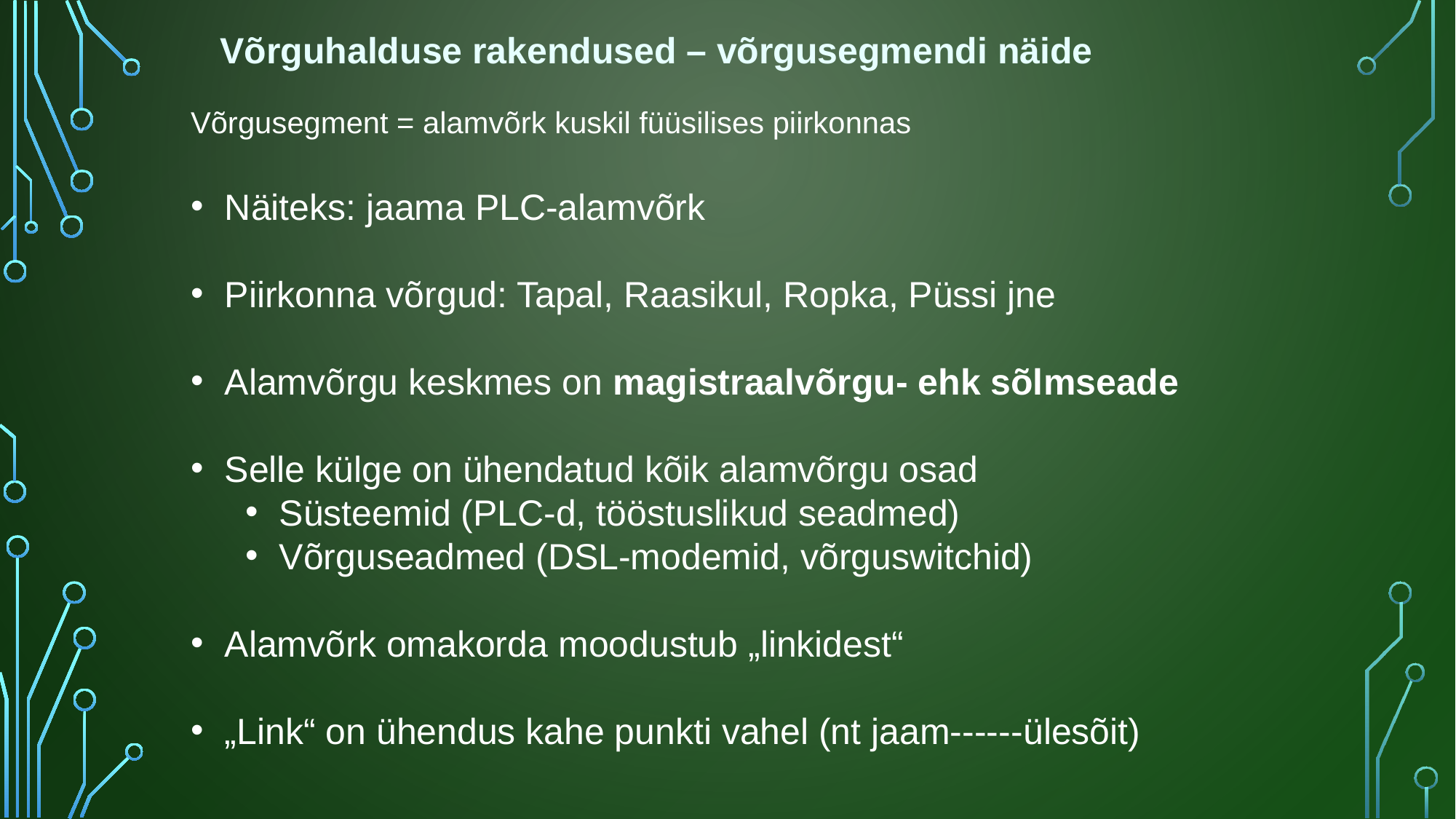

Võrguhalduse rakendused – võrgusegmendi näide
Võrgusegment = alamvõrk kuskil füüsilises piirkonnas

Näiteks: jaama PLC-alamvõrk

Piirkonna võrgud: Tapal, Raasikul, Ropka, Püssi jne

Alamvõrgu keskmes on magistraalvõrgu- ehk sõlmseade

Selle külge on ühendatud kõik alamvõrgu osad
Süsteemid (PLC-d, tööstuslikud seadmed)
Võrguseadmed (DSL-modemid, võrguswitchid)

Alamvõrk omakorda moodustub „linkidest“

„Link“ on ühendus kahe punkti vahel (nt jaam------ülesõit)